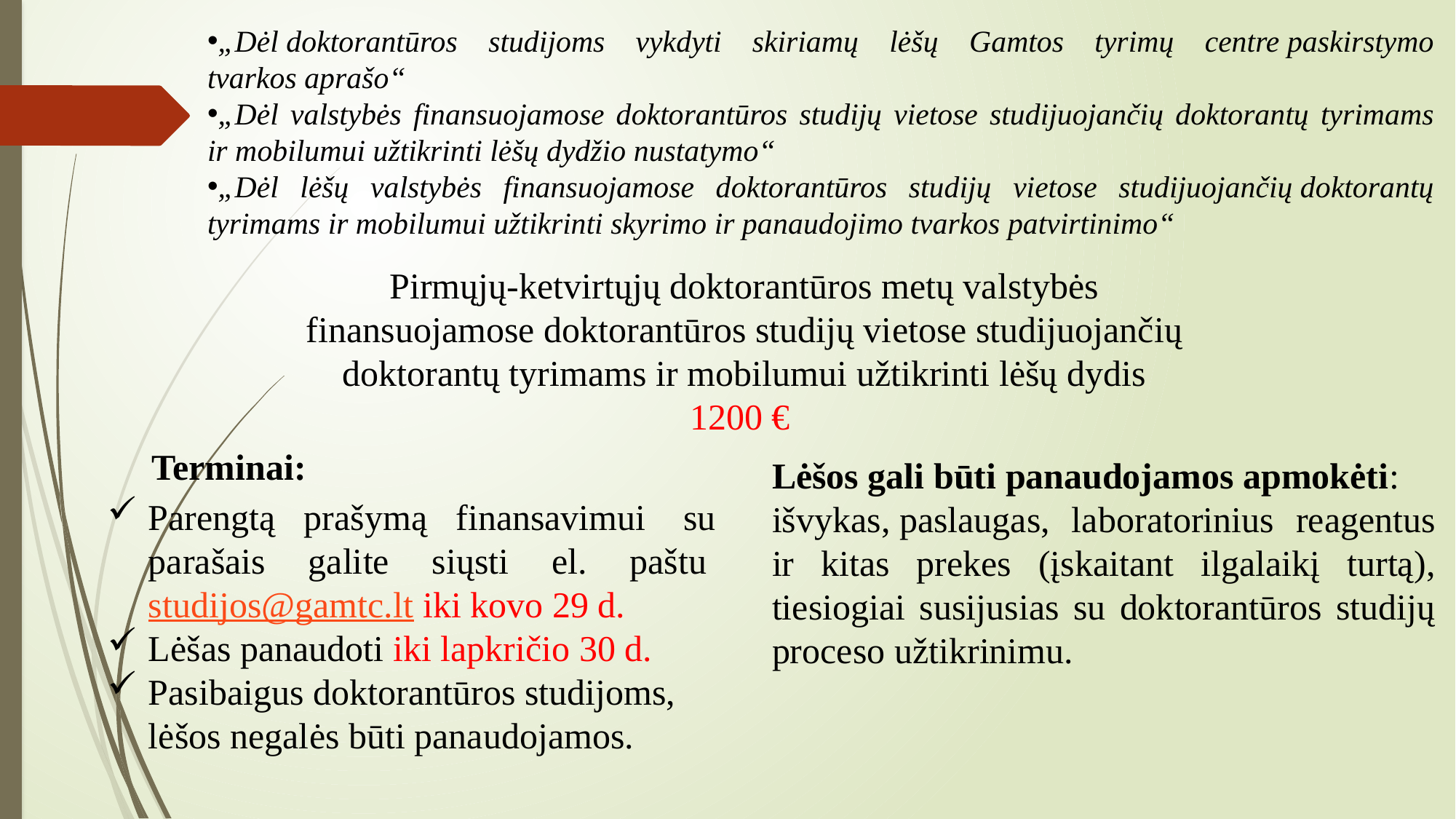

„Dėl doktorantūros studijoms vykdyti skiriamų lėšų Gamtos tyrimų centre paskirstymo tvarkos aprašo“
„Dėl valstybės finansuojamose doktorantūros studijų vietose studijuojančių doktorantų tyrimams ir mobilumui užtikrinti lėšų dydžio nustatymo“
„Dėl lėšų valstybės finansuojamose doktorantūros studijų vietose studijuojančių doktorantų tyrimams ir mobilumui užtikrinti skyrimo ir panaudojimo tvarkos patvirtinimo“
Pirmųjų-ketvirtųjų doktorantūros metų valstybės finansuojamose doktorantūros studijų vietose studijuojančių doktorantų tyrimams ir mobilumui užtikrinti lėšų dydis
1200 €
Terminai:
Lėšos gali būti panaudojamos apmokėti:​
išvykas, paslaugas, laboratorinius reagentus ir kitas prekes (įskaitant ilgalaikį turtą), tiesiogiai susijusias su doktorantūros studijų proceso užtikrinimu.
Parengtą prašymą finansavimui  su parašais galite siųsti el. paštu studijos@gamtc.lt iki kovo 29 d.
Lėšas panaudoti iki lapkričio 30 d.
Pasibaigus doktorantūros studijoms, lėšos negalės būti panaudojamos.